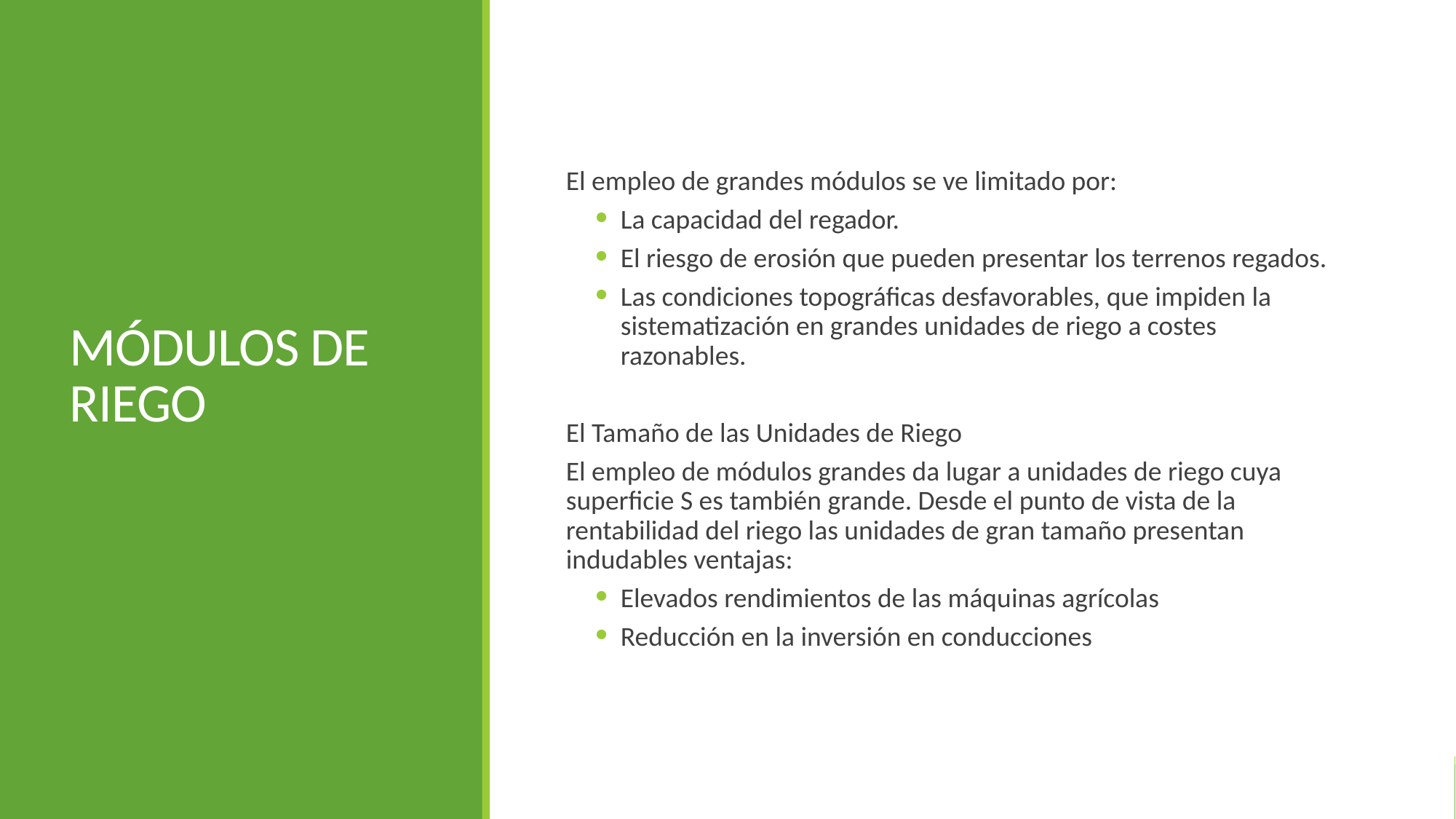

MÓDULOS DE RIEGO

El empleo de grandes módulos se ve limitado por:
La capacidad del regador.
El riesgo de erosión que pueden presentar los terrenos regados.
Las condiciones topográficas desfavorables, que impiden la sistematización en grandes unidades de riego a costes razonables.

El Tamaño de las Unidades de Riego
El empleo de módulos grandes da lugar a unidades de riego cuya superficie S es también grande. Desde el punto de vista de la rentabilidad del riego las unidades de gran tamaño presentan indudables ventajas:
Elevados rendimientos de las máquinas agrícolas
Reducción en la inversión en conducciones